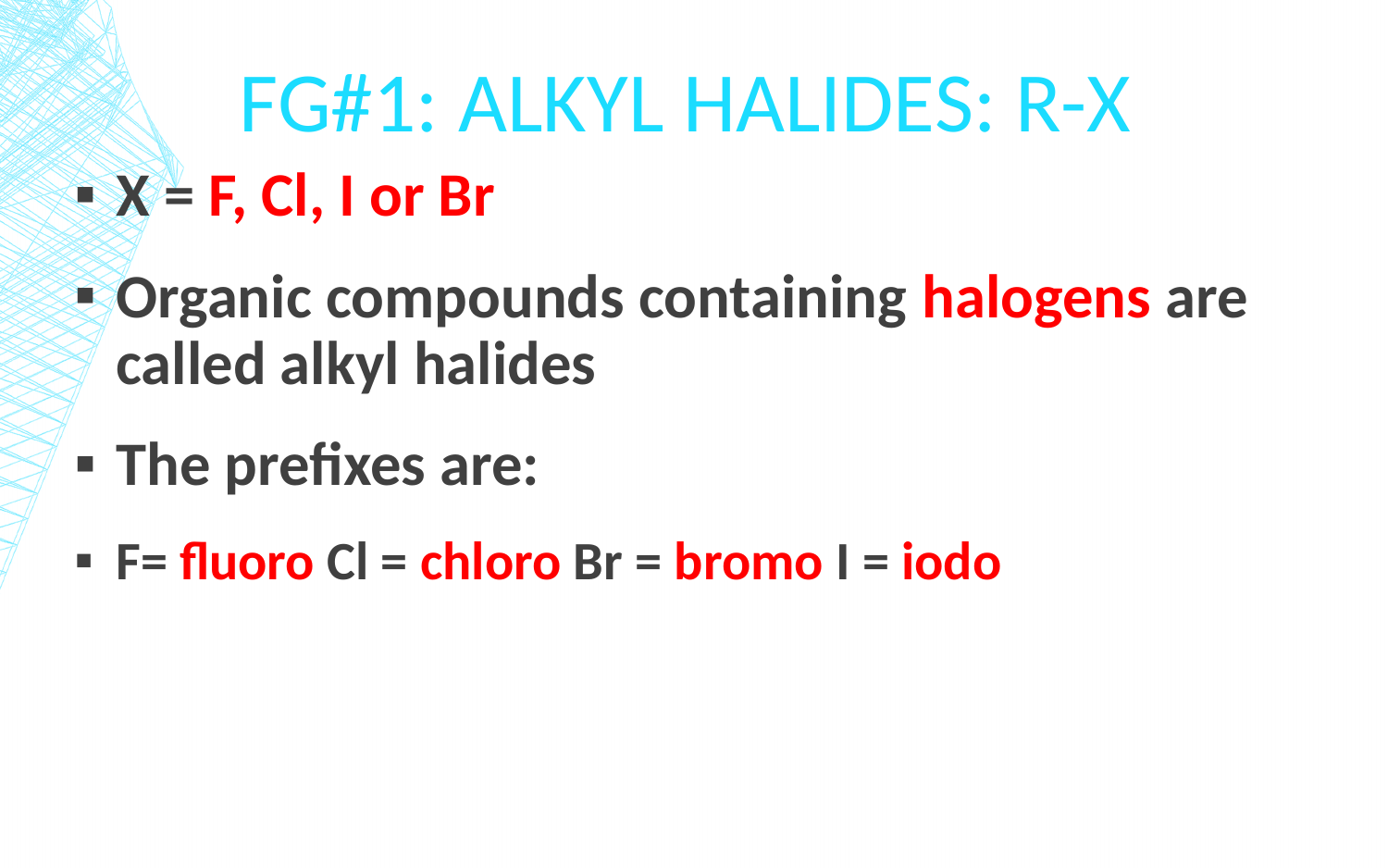

# FG#1: Alkyl Halides: R-X
X = F, Cl, I or Br
Organic compounds containing halogens are called alkyl halides
The prefixes are:
F= fluoro Cl = chloro Br = bromo I = iodo